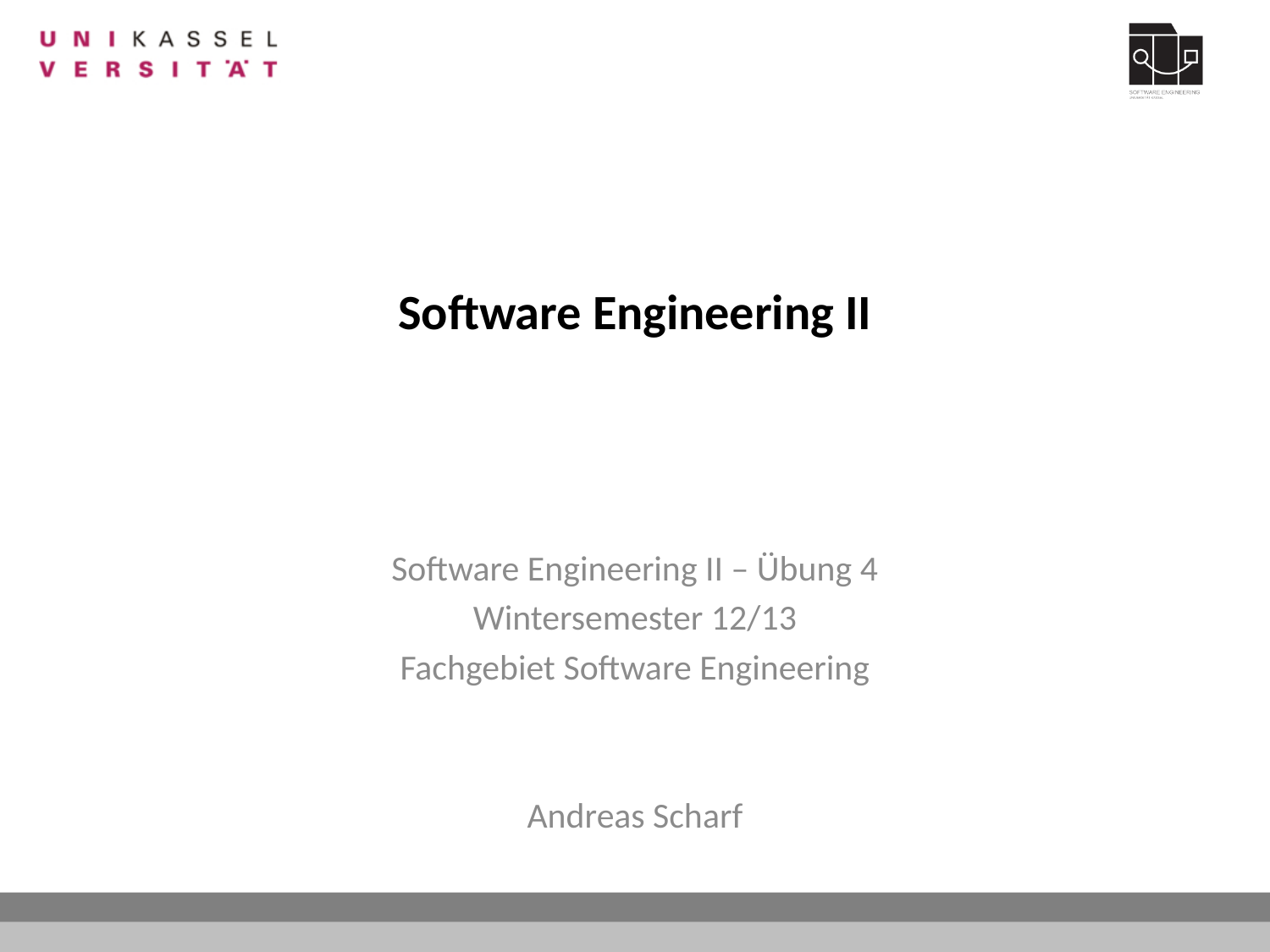

# Software Engineering II
Software Engineering II – Übung 4
Wintersemester 12/13
Fachgebiet Software Engineering

Andreas Scharf